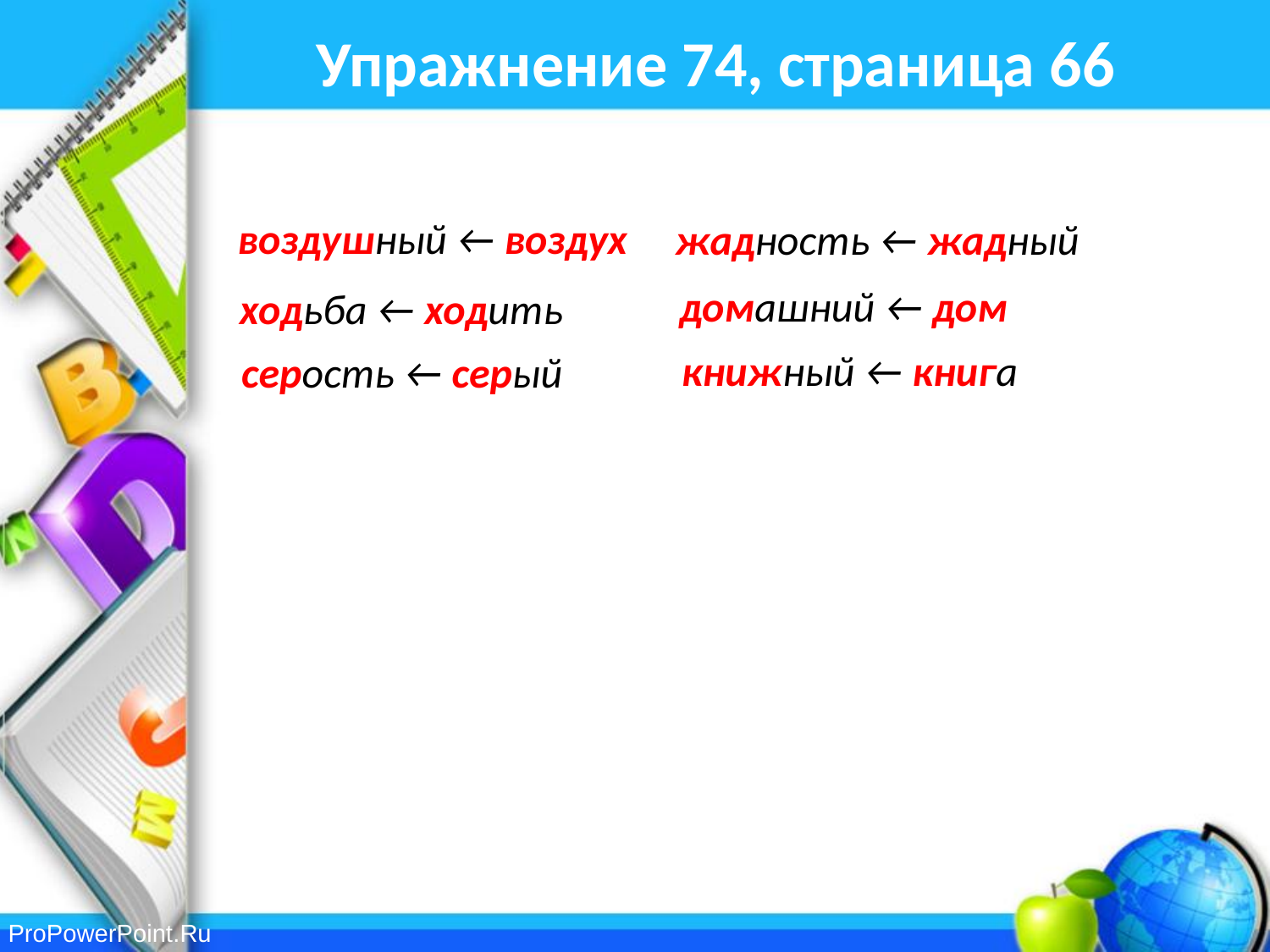

# Упражнение 74, страница 66
воздушный ← воздух
жадность ← жадный
домашний ← дом
ходьба ← ходить
книжный ← книга
серость ← серый